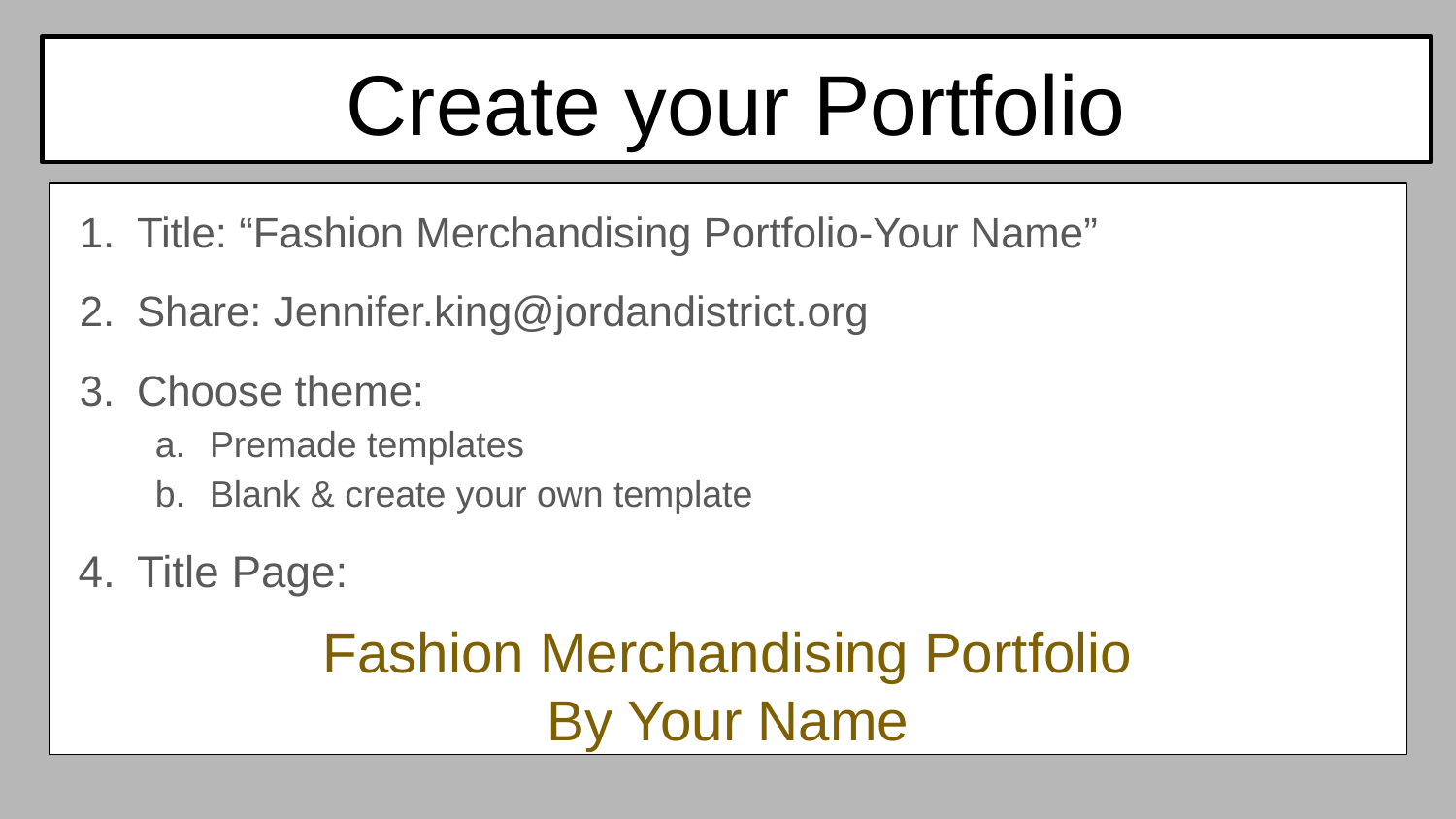

# Create your Portfolio
Title: “Fashion Merchandising Portfolio-Your Name”
Share: Jennifer.king@jordandistrict.org
Choose theme:
Premade templates
Blank & create your own template
Title Page:
Fashion Merchandising Portfolio
By Your Name